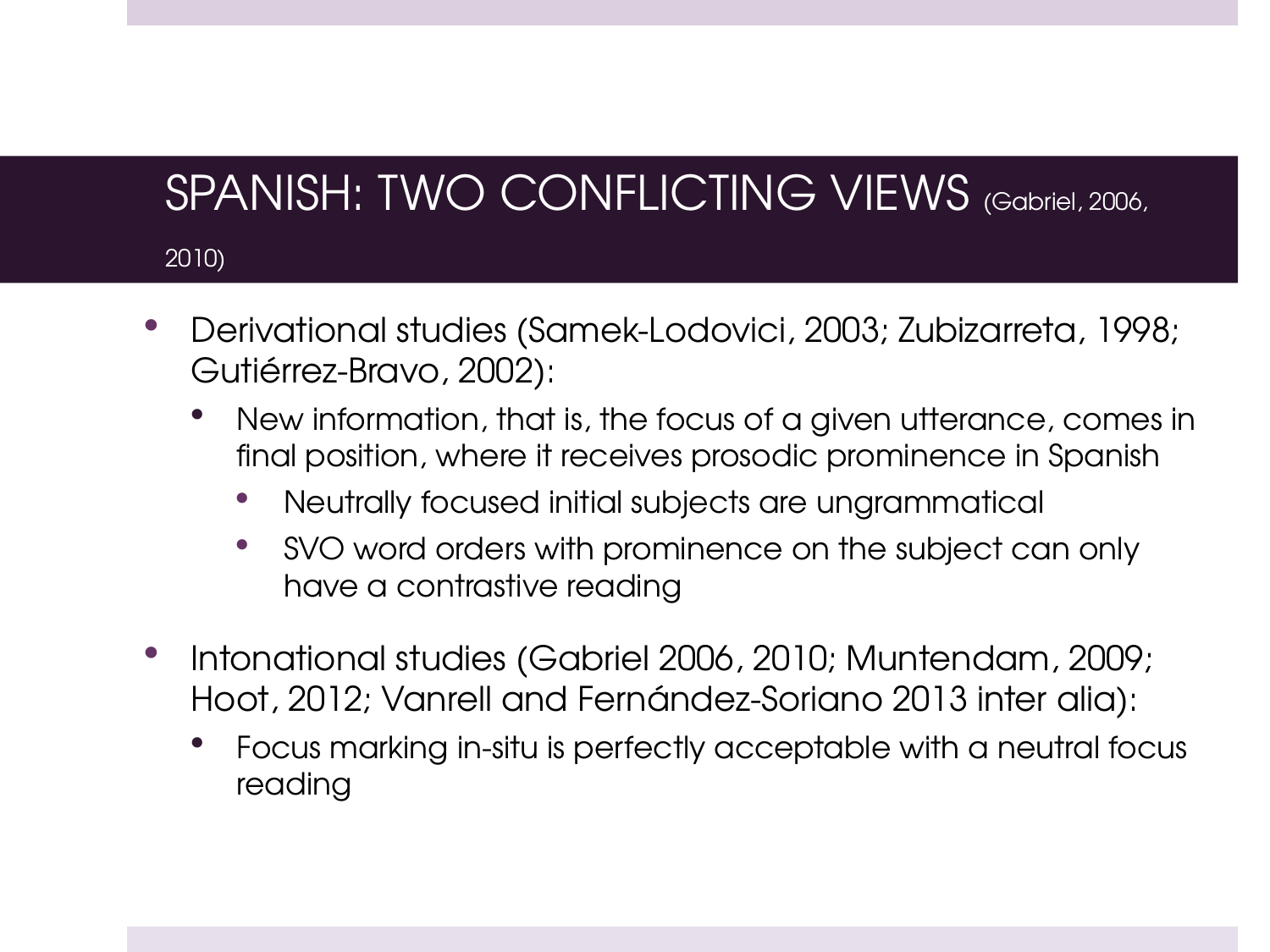

# SPANISH: TWO CONFLICTING VIEWS (Gabriel, 2006, 2010)
Derivational studies (Samek-Lodovici, 2003; Zubizarreta, 1998; Gutiérrez-Bravo, 2002):
New information, that is, the focus of a given utterance, comes in final position, where it receives prosodic prominence in Spanish
Neutrally focused initial subjects are ungrammatical
SVO word orders with prominence on the subject can only have a contrastive reading
Intonational studies (Gabriel 2006, 2010; Muntendam, 2009; Hoot, 2012; Vanrell and Fernández-Soriano 2013 inter alia):
Focus marking in-situ is perfectly acceptable with a neutral focus reading